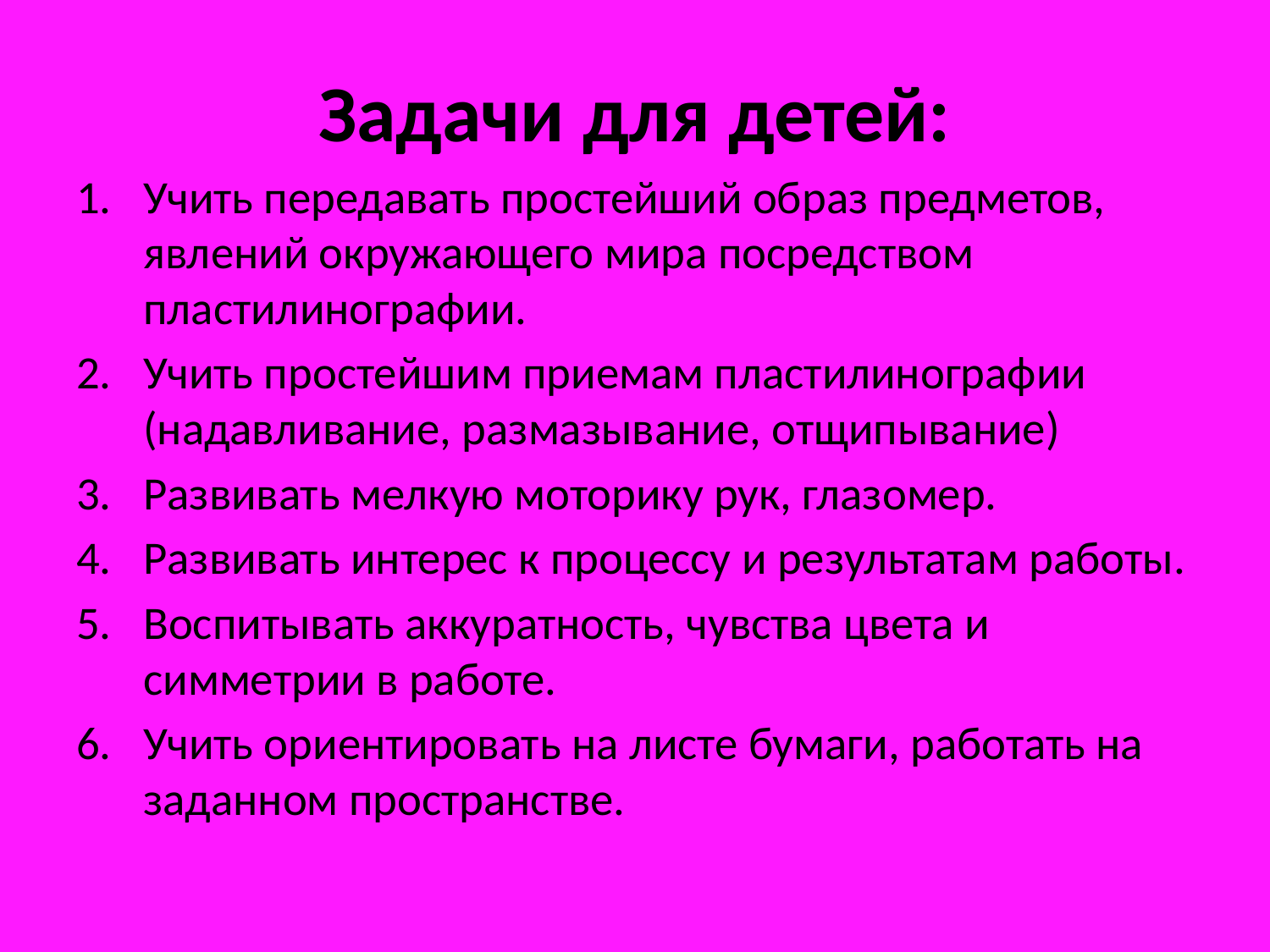

Задачи для детей:
Учить передавать простейший образ предметов, явлений окружающего мира посредством пластилинографии.
Учить простейшим приемам пластилинографии (надавливание, размазывание, отщипывание)
Развивать мелкую моторику рук, глазомер.
Развивать интерес к процессу и результатам работы.
Воспитывать аккуратность, чувства цвета и симметрии в работе.
Учить ориентировать на листе бумаги, работать на заданном пространстве.